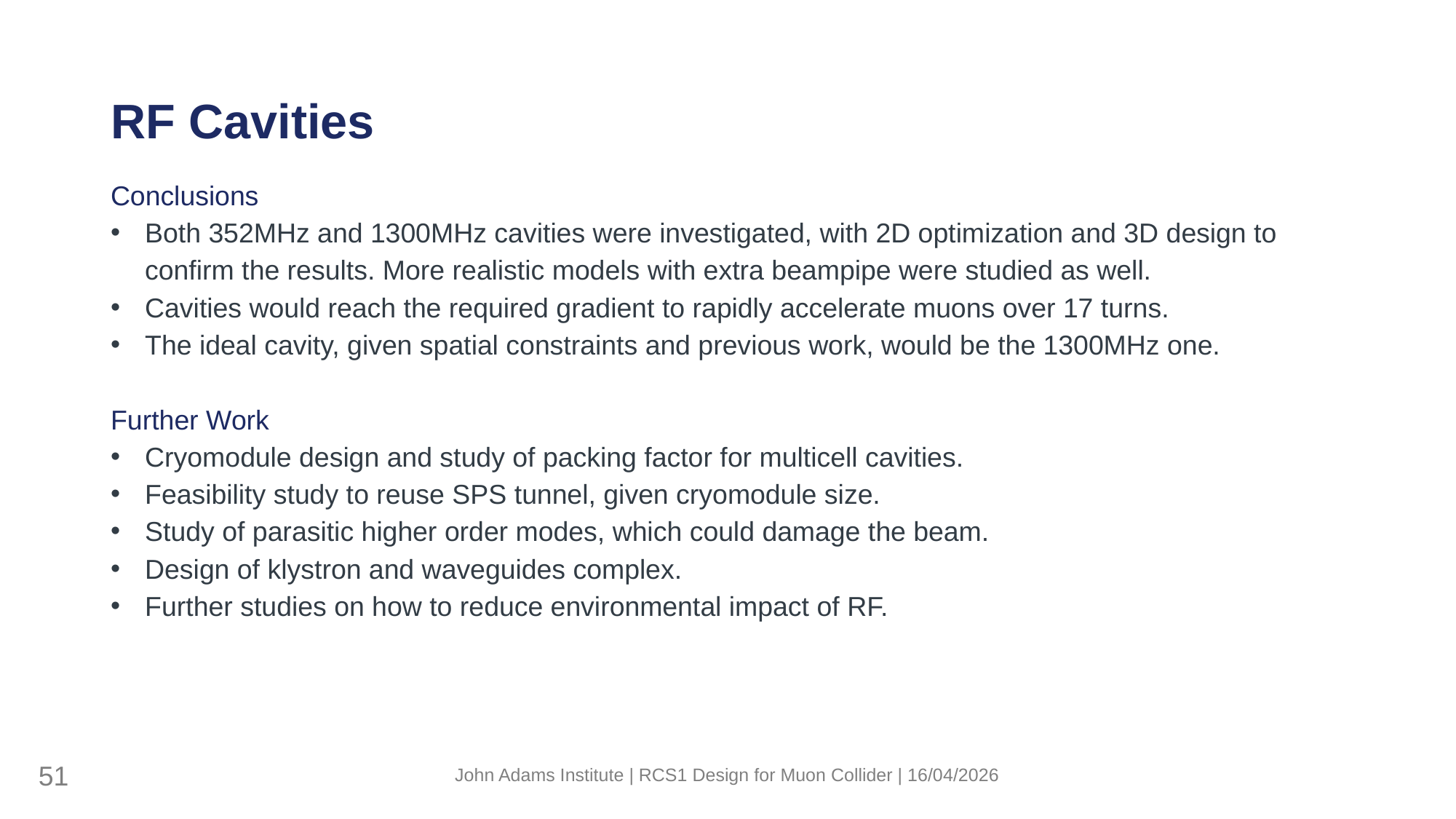

RF Cavities
Conclusions
Both 352MHz and 1300MHz cavities were investigated, with 2D optimization and 3D design to confirm the results. More realistic models with extra beampipe were studied as well.
Cavities would reach the required gradient to rapidly accelerate muons over 17 turns.
The ideal cavity, given spatial constraints and previous work, would be the 1300MHz one.

Further Work
Cryomodule design and study of packing factor for multicell cavities.
Feasibility study to reuse SPS tunnel, given cryomodule size.
Study of parasitic higher order modes, which could damage the beam.
Design of klystron and waveguides complex.
Further studies on how to reduce environmental impact of RF.
51
John Adams Institute | RCS1 Design for Muon Collider | 16/04/2026